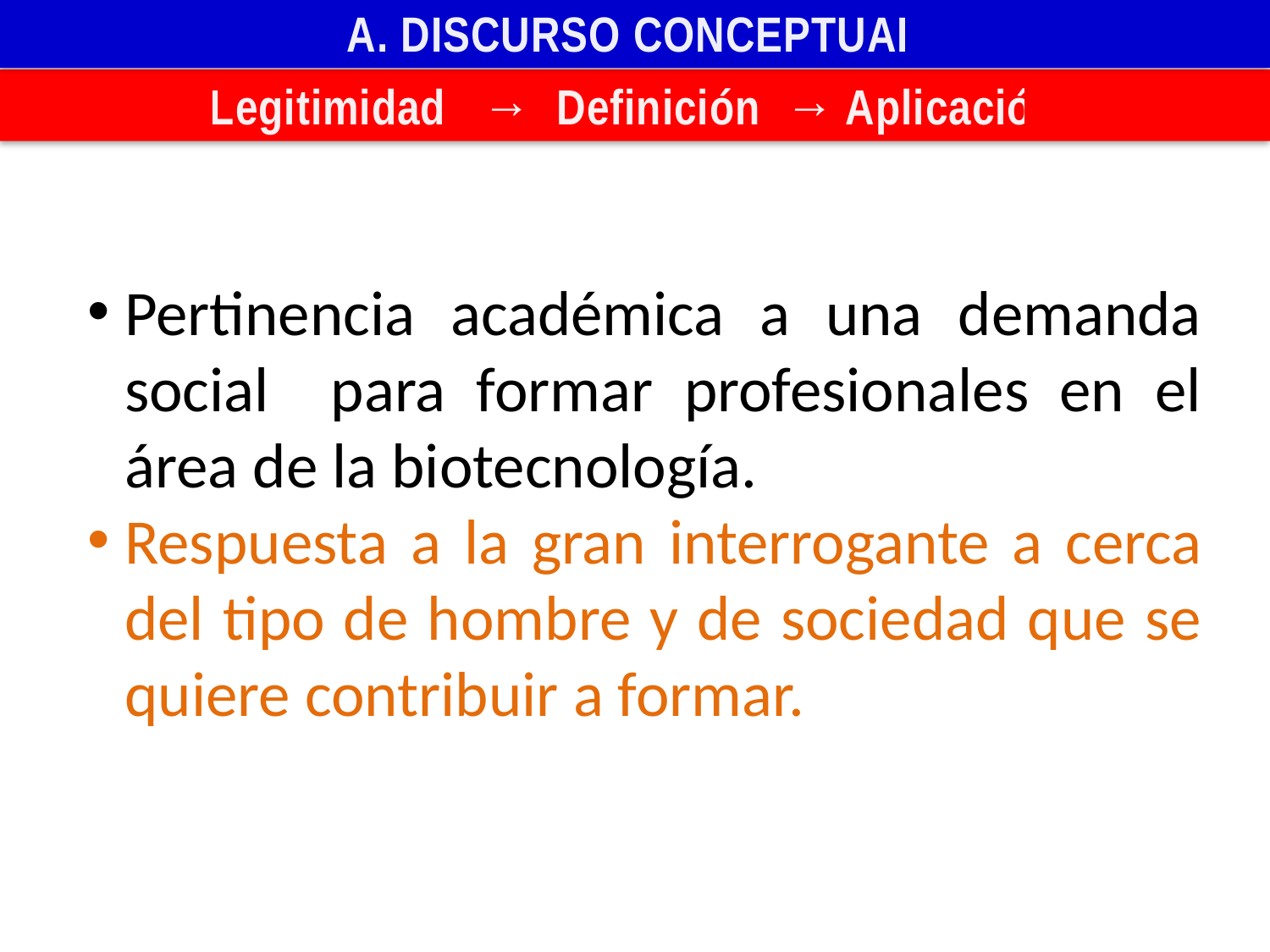

A. DISCURSO CONCEPTUAL
Legitimidad   →  Definición  → Aplicación
Pertinencia académica a una demanda social  para formar profesionales en el área de la biotecnología.
Respuesta a la gran interrogante a cerca del tipo de hombre y de sociedad que se quiere contribuir a formar.